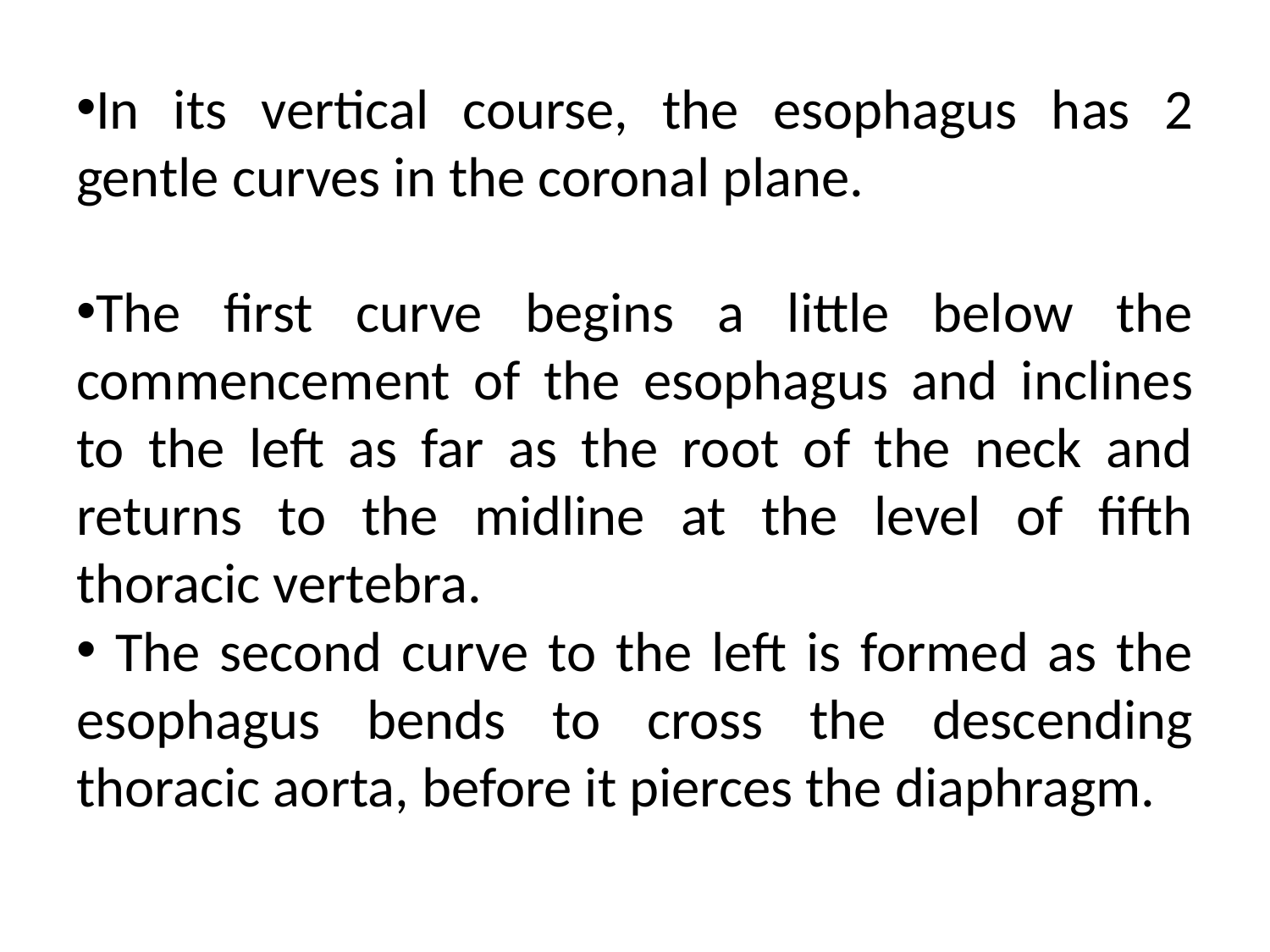

In its vertical course, the esophagus has 2 gentle curves in the coronal plane.

The first curve begins a little below the commencement of the esophagus and inclines to the left as far as the root of the neck and returns to the midline at the level of fifth thoracic vertebra.
 The second curve to the left is formed as the esophagus bends to cross the descending thoracic aorta, before it pierces the diaphragm.